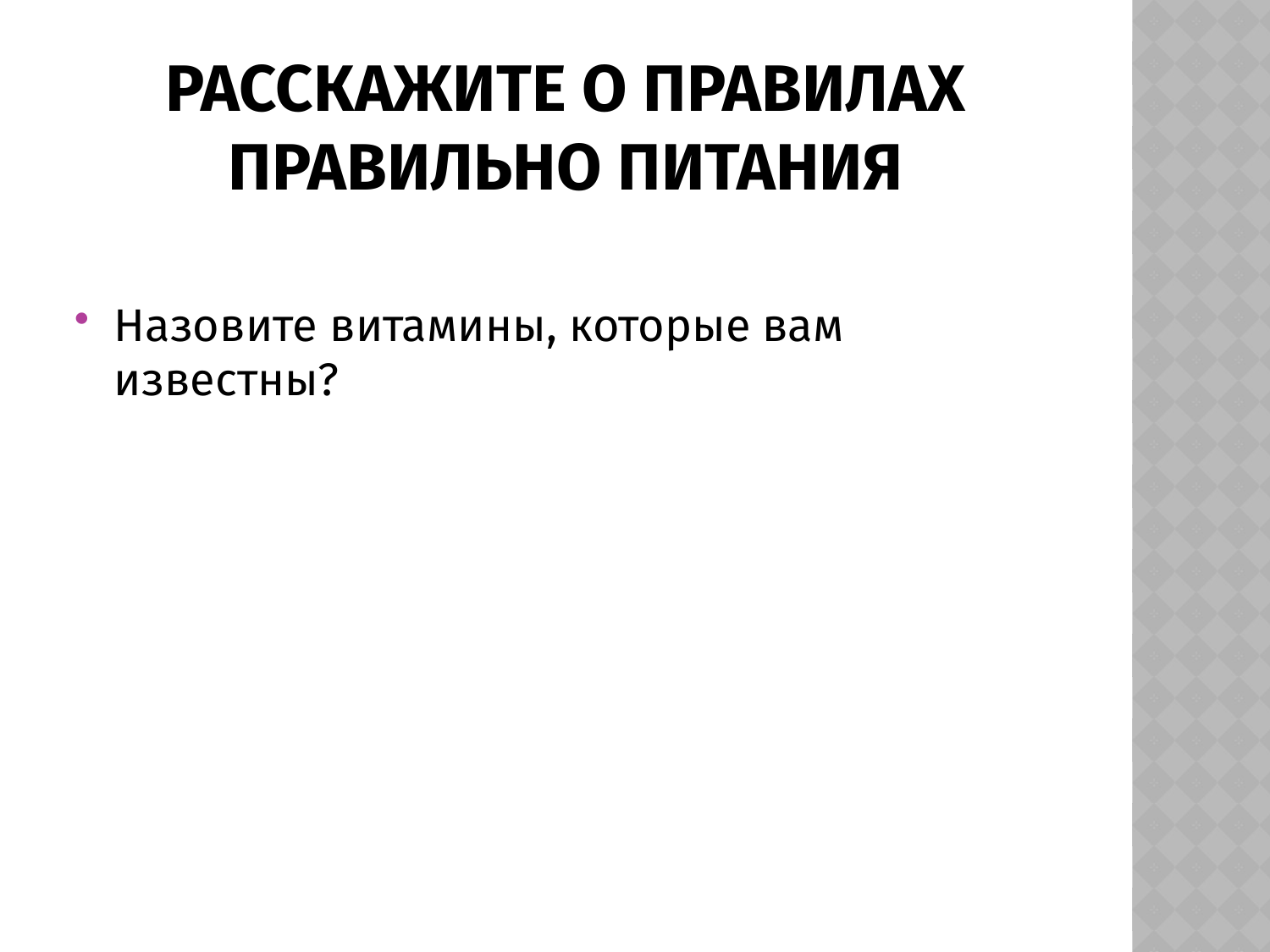

# Расскажите о правилах правильно питания

Назовите витамины, которые вам известны?